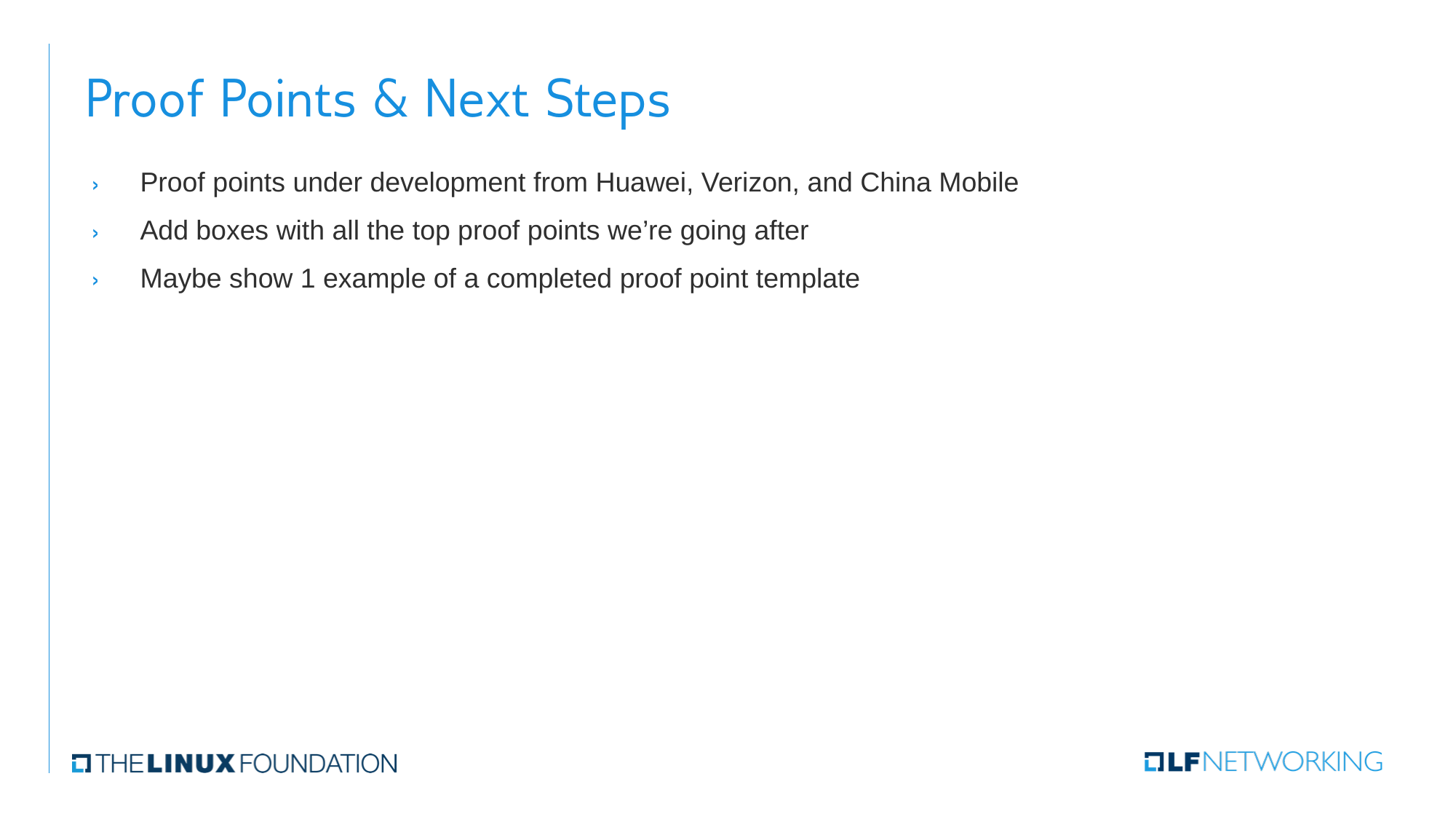

# Proof Points & Next Steps
Proof points under development from Huawei, Verizon, and China Mobile
Add boxes with all the top proof points we’re going after
Maybe show 1 example of a completed proof point template